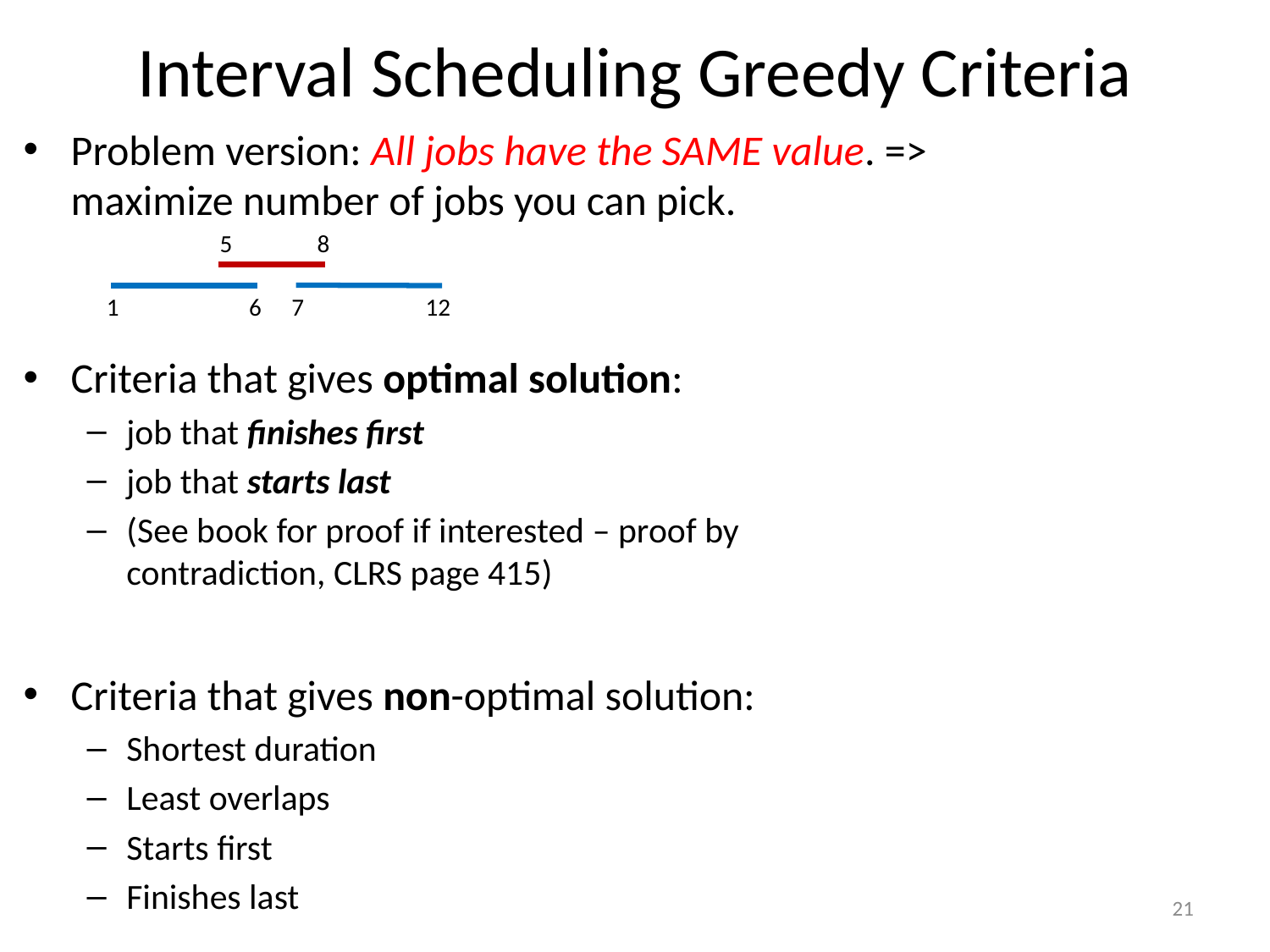

# Interval Scheduling Greedy Criteria
Problem version: All jobs have the SAME value. => maximize number of jobs you can pick.

Criteria that gives optimal solution:
job that finishes first
job that starts last
(See book for proof if interested – proof by contradiction, CLRS page 415)

Criteria that gives non-optimal solution:
Shortest duration
Least overlaps
Starts first
Finishes last
5
8
1
12
6
7
21